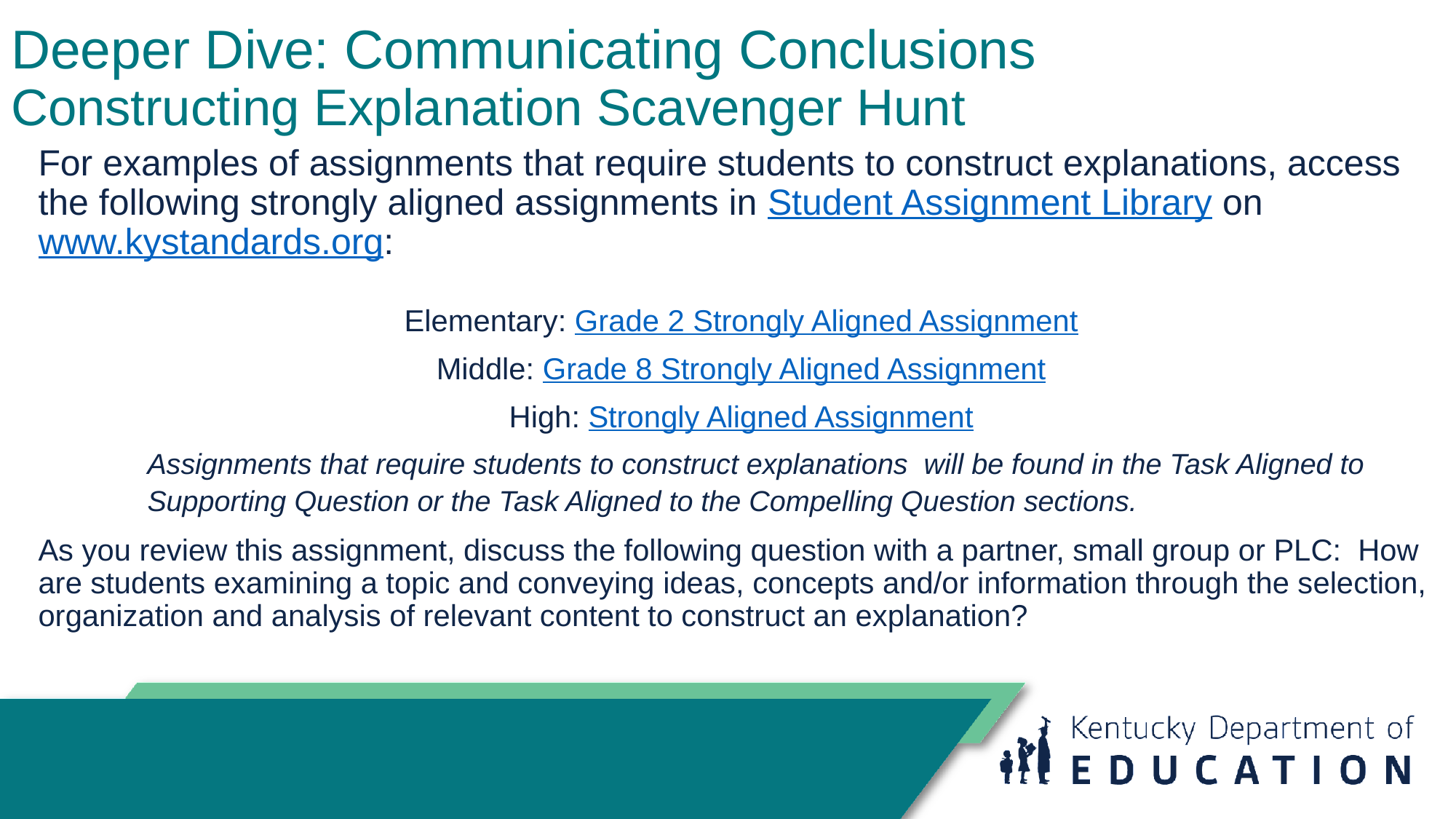

# Deeper Dive: Communicating Conclusions
Constructing Explanation Scavenger Hunt
For examples of assignments that require students to construct explanations, access the following strongly aligned assignments in Student Assignment Library on www.kystandards.org:

Elementary: Grade 2 Strongly Aligned Assignment
Middle: Grade 8 Strongly Aligned Assignment
High: Strongly Aligned Assignment
Assignments that require students to construct explanations  will be found in the Task Aligned to Supporting Question or the Task Aligned to the Compelling Question sections.
As you review this assignment, discuss the following question with a partner, small group or PLC:  How are students examining a topic and conveying ideas, concepts and/or information through the selection, organization and analysis of relevant content to construct an explanation?